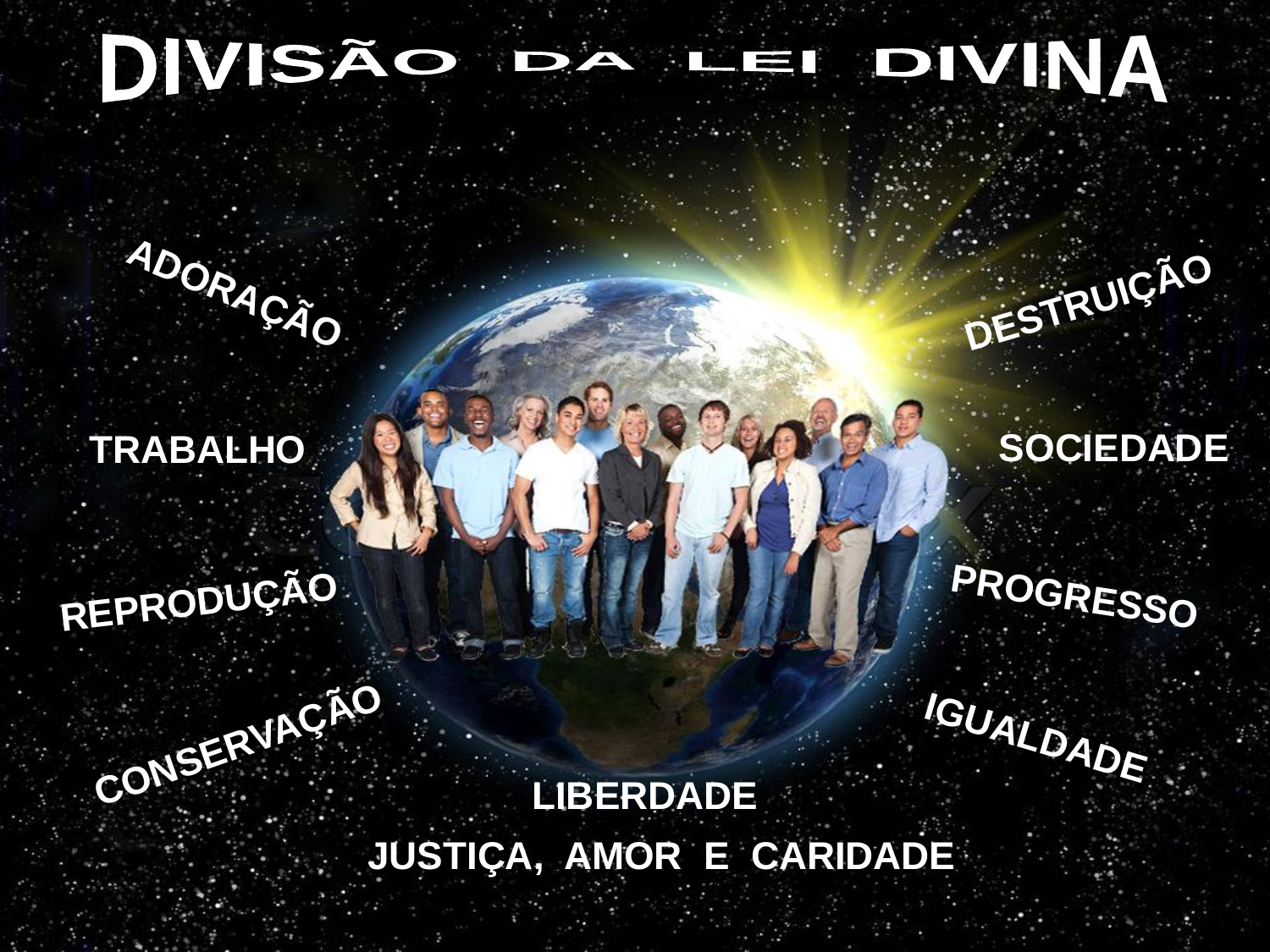

DIVISÃO  DA  LEI  DIVINA
ADORAÇÃO
DESTRUIÇÃO
SOCIEDADE
TRABALHO
PROGRESSO
REPRODUÇÃO
IGUALDADE
CONSERVAÇÃO
LIBERDADE
JUSTIÇA,  AMOR  E  CARIDADE